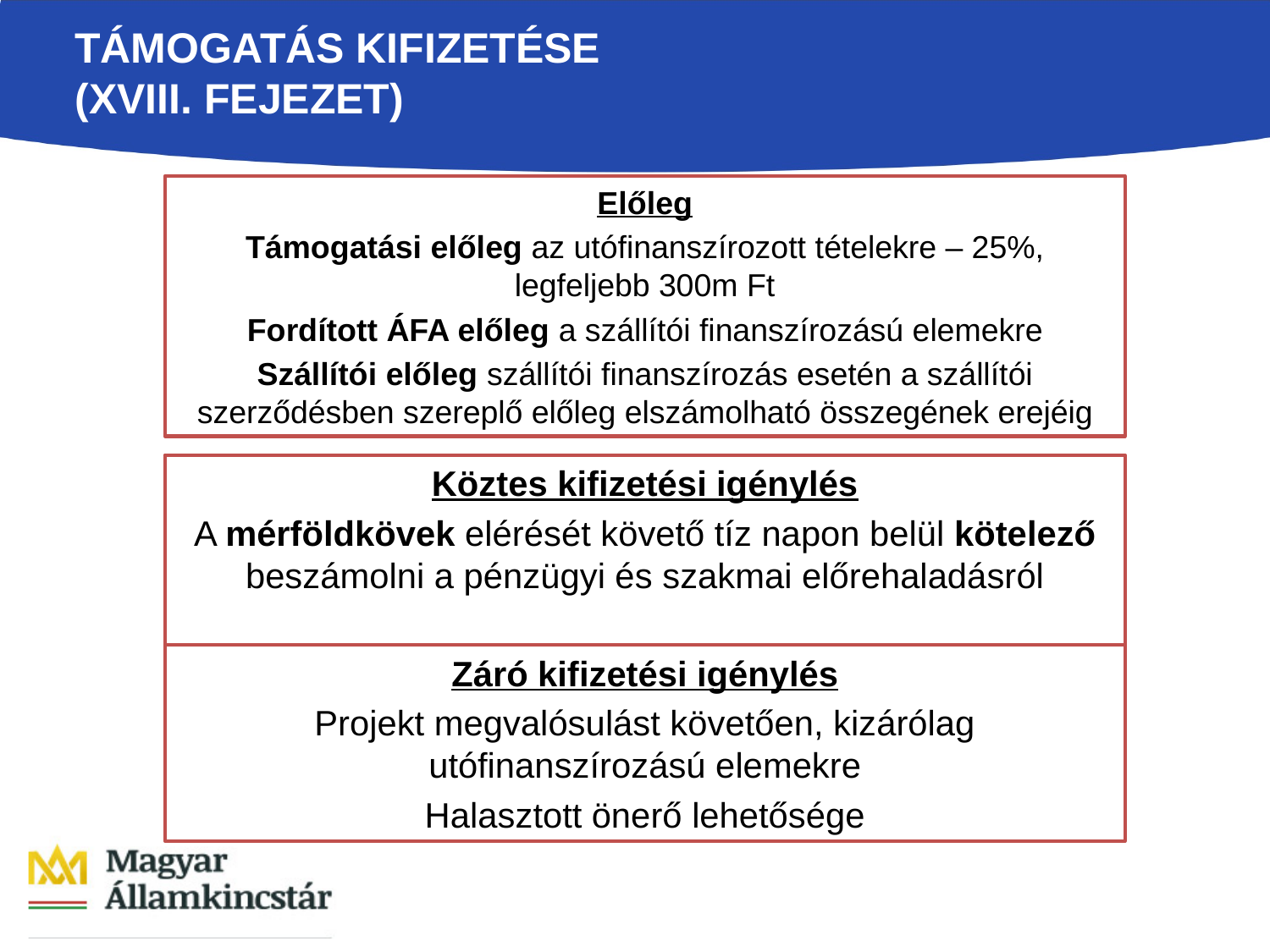

# Támogatás kifizetése (XVIII. Fejezet)
Előleg
Támogatási előleg az utófinanszírozott tételekre – 25%, legfeljebb 300m Ft
Fordított ÁFA előleg a szállítói finanszírozású elemekre
Szállítói előleg szállítói finanszírozás esetén a szállítói szerződésben szereplő előleg elszámolható összegének erejéig
Köztes kifizetési igénylés
A mérföldkövek elérését követő tíz napon belül kötelező beszámolni a pénzügyi és szakmai előrehaladásról

Záró kifizetési igénylés
Projekt megvalósulást követően, kizárólag utófinanszírozású elemekre
Halasztott önerő lehetősége